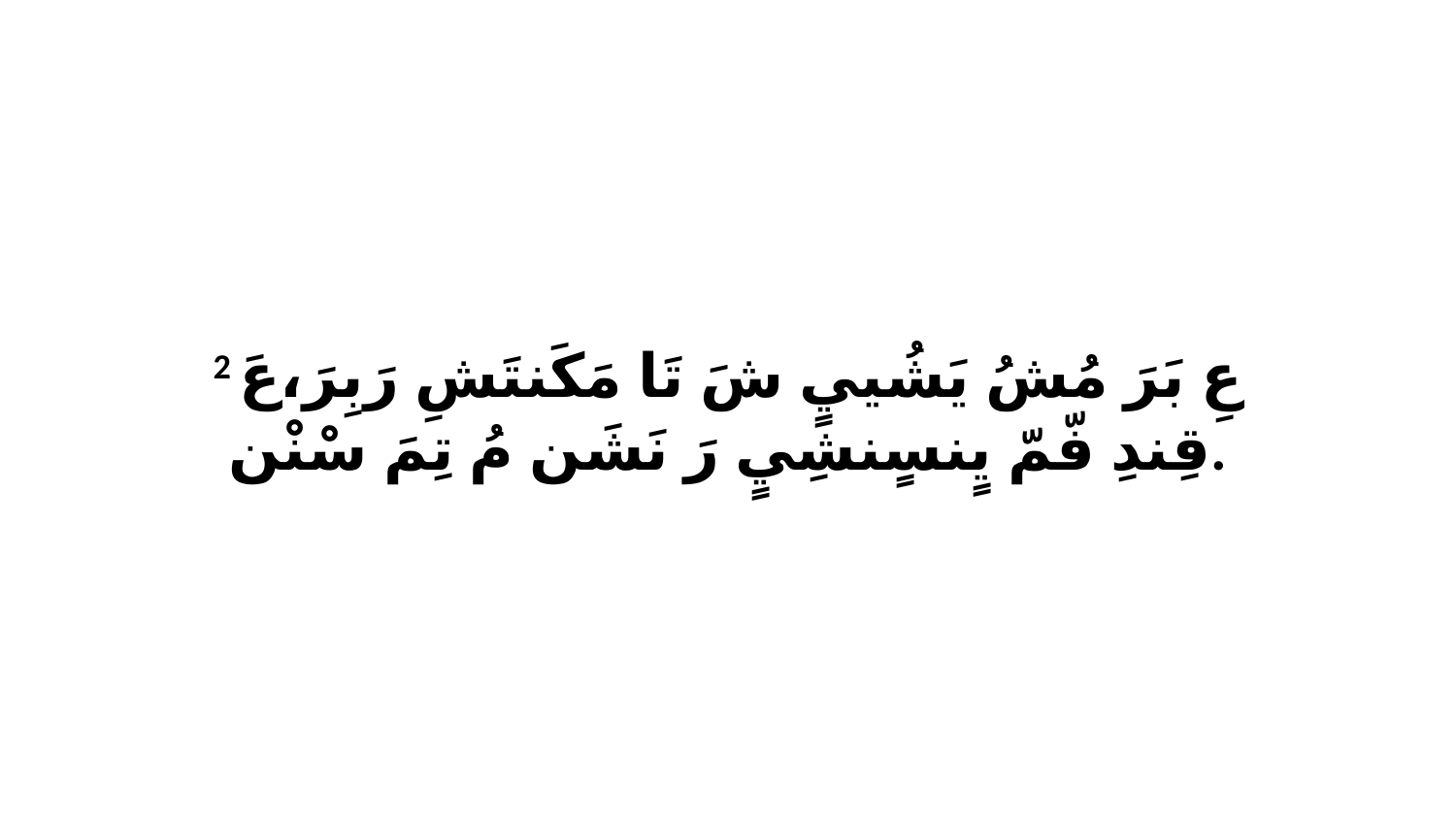

2 عِ بَرَ مُشُ يَشُييٍ شَ تَا مَكَنتَشِ رَبِرَ،عَ قِندِ فّمّ يٍنسٍنشِيٍ رَ نَشَن مُ تِمَ سْنْن.